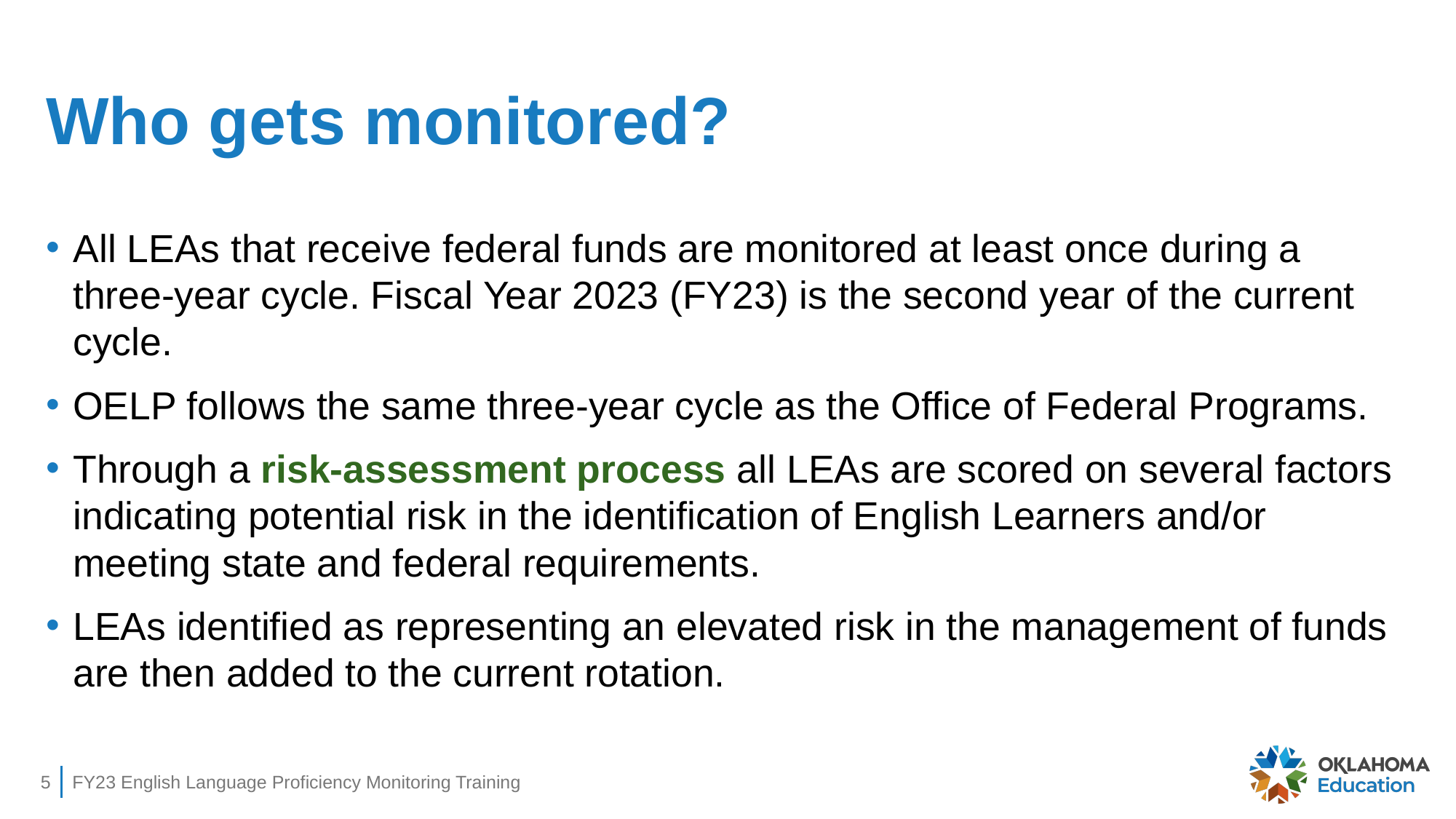

# Who gets monitored?
All LEAs that receive federal funds are monitored at least once during a three-year cycle. Fiscal Year 2023 (FY23) is the second year of the current cycle.
OELP follows the same three-year cycle as the Office of Federal Programs.
Through a risk-assessment process all LEAs are scored on several factors indicating potential risk in the identification of English Learners and/or meeting state and federal requirements.
LEAs identified as representing an elevated risk in the management of funds are then added to the current rotation.

5
FY23 English Language Proficiency Monitoring Training